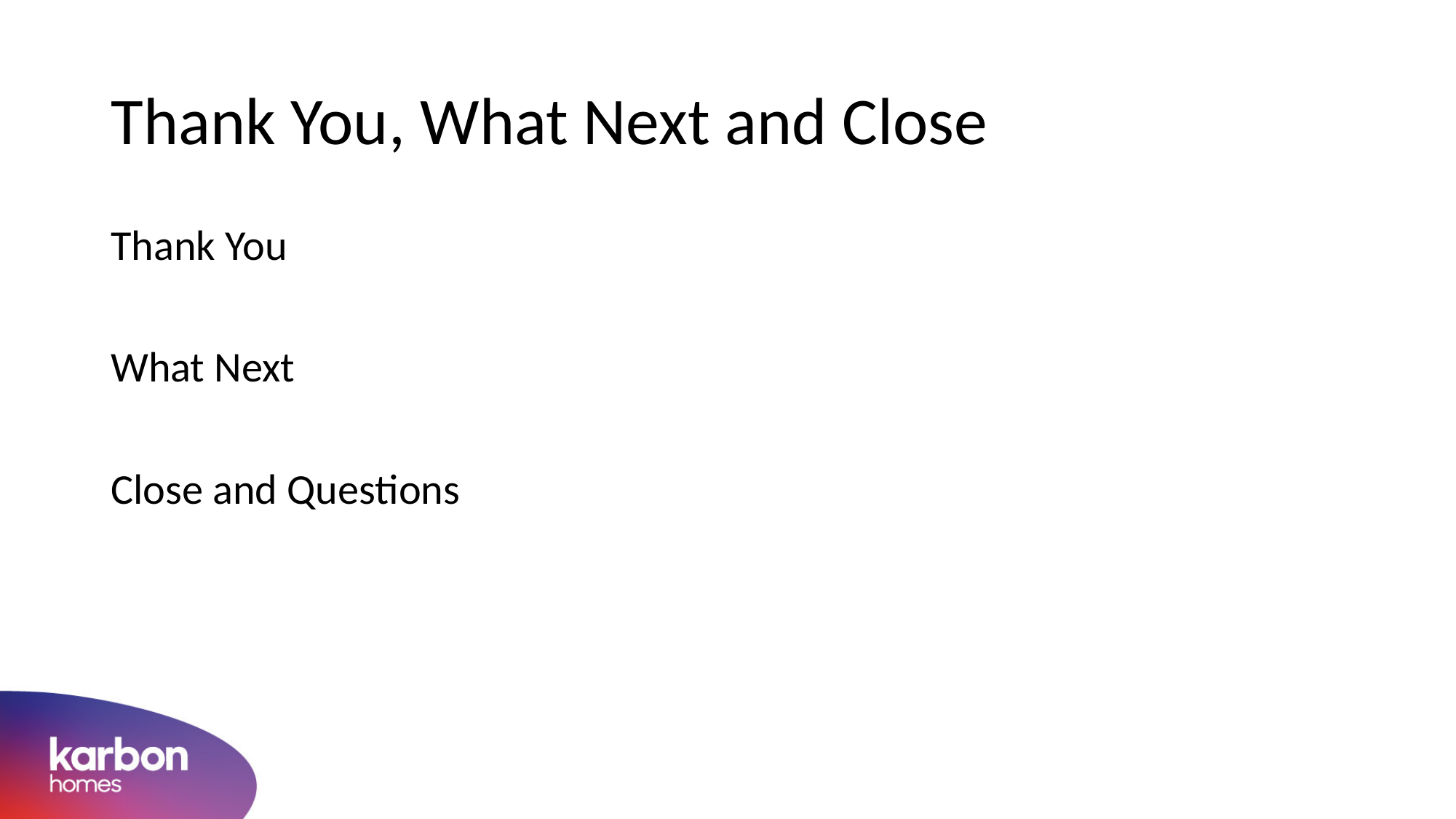

# Thank You, What Next and Close
Thank You

What Next

Close and Questions